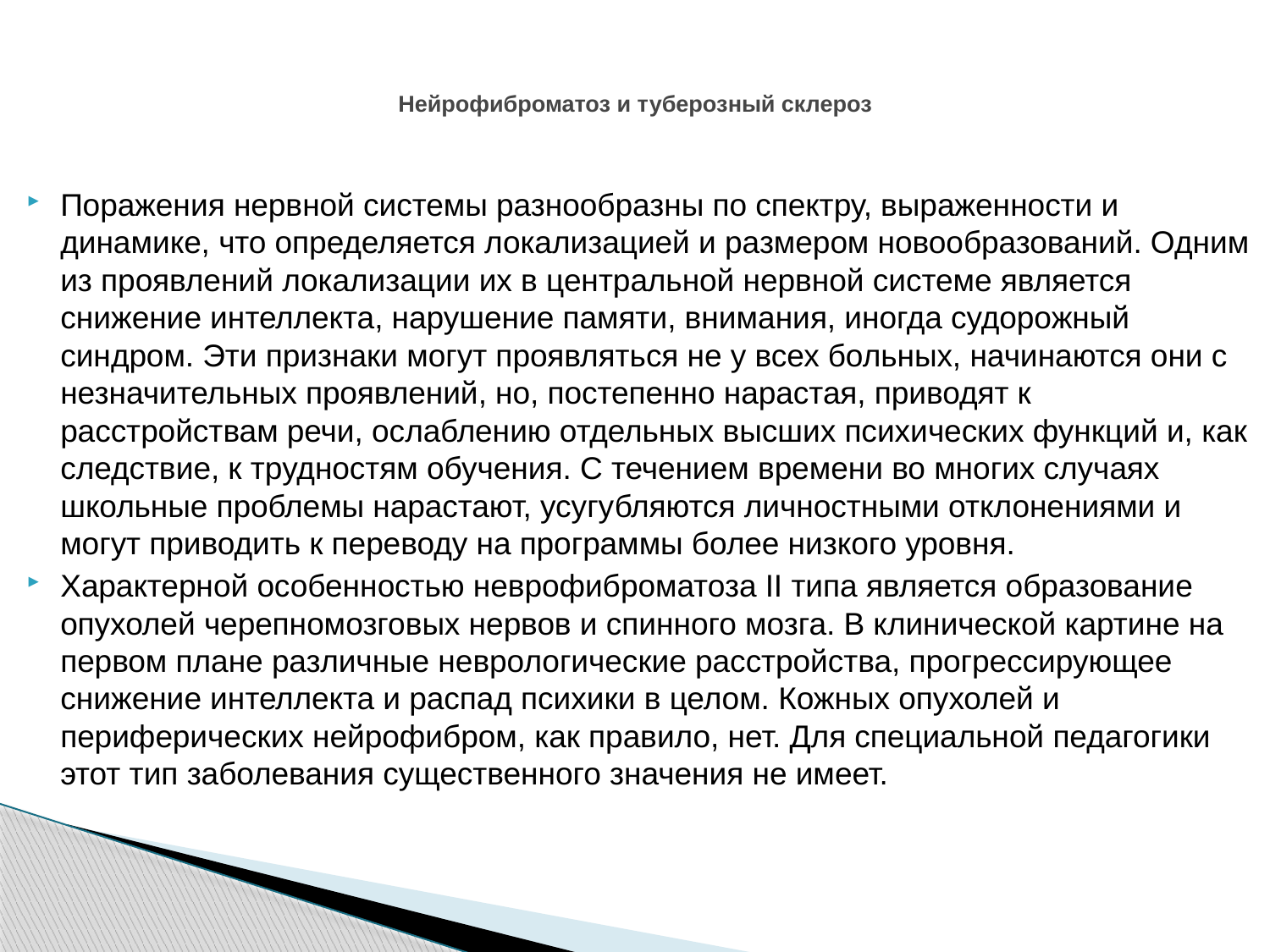

# Нейрофиброматоз и туберозный склероз
Поражения нервной системы разнообразны по спектру, выраженности и динамике, что определяется локализацией и размером новообразований. Одним из проявлений локализации их в центральной нервной системе является снижение интеллекта, нарушение памяти, внимания, иногда судорожный синдром. Эти признаки могут проявляться не у всех больных, начинаются они с незначительных проявлений, но, постепенно нарастая, приводят к расстройствам речи, ослаблению отдельных высших психических функций и, как следствие, к трудностям обучения. С течением времени во многих случаях школьные проблемы нарастают, усугубляются личностными отклонениями и могут приводить к переводу на программы более низкого уровня.
Характерной особенностью неврофиброматоза II типа является образование опухолей черепномозговых нервов и спинного мозга. В клинической картине на первом плане различные неврологические расстройства, прогрессирующее снижение интеллекта и распад психики в целом. Кожных опухолей и периферических нейрофибром, как правило, нет. Для специальной педагогики этот тип заболевания существенного значения не имеет.